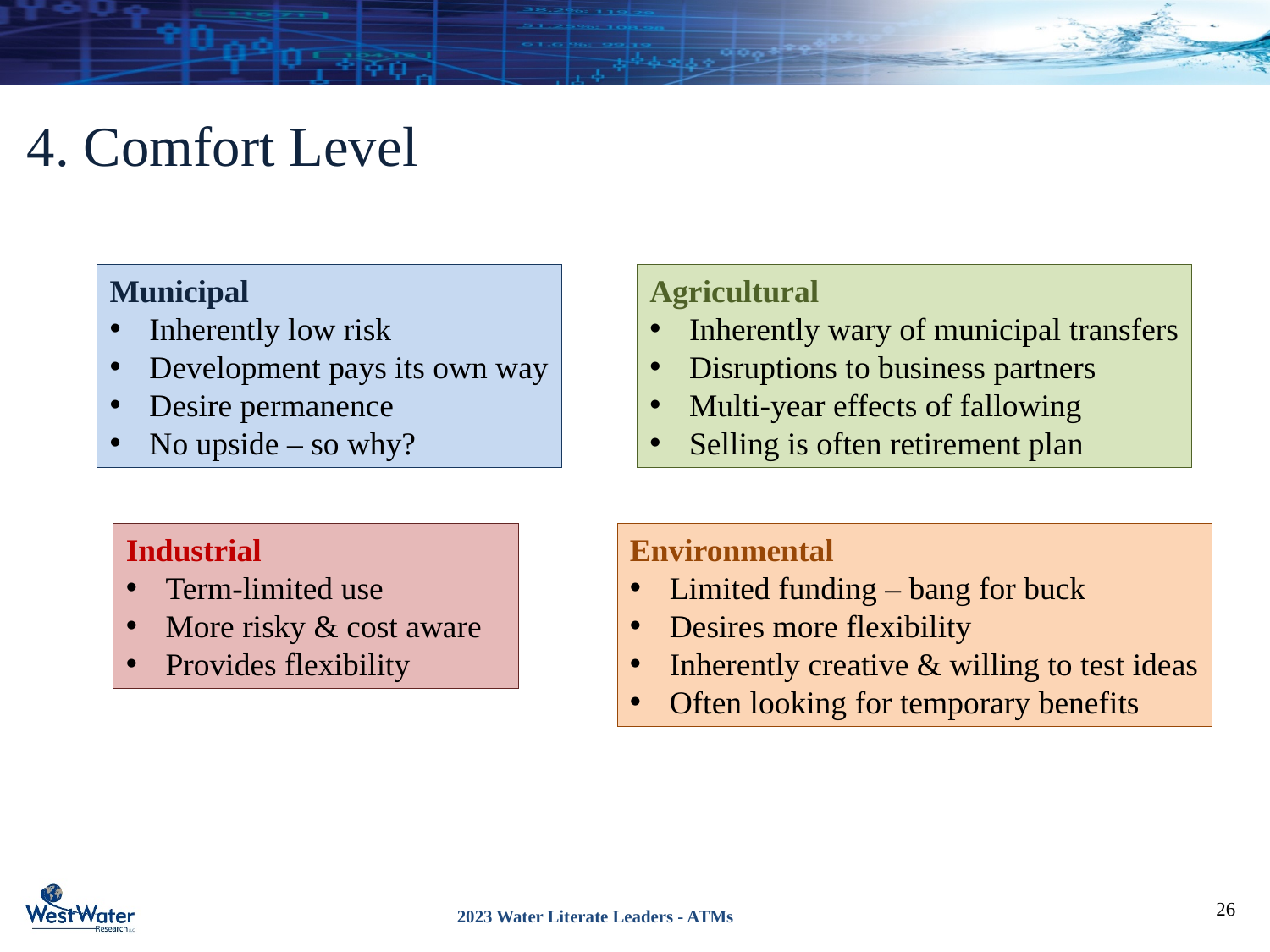

4. Comfort Level
Municipal
Inherently low risk
Development pays its own way
Desire permanence
No upside – so why?
Agricultural
Inherently wary of municipal transfers
Disruptions to business partners
Multi-year effects of fallowing
Selling is often retirement plan
Industrial
Term-limited use
More risky & cost aware
Provides flexibility
Environmental
Limited funding – bang for buck
Desires more flexibility
Inherently creative & willing to test ideas
Often looking for temporary benefits
26